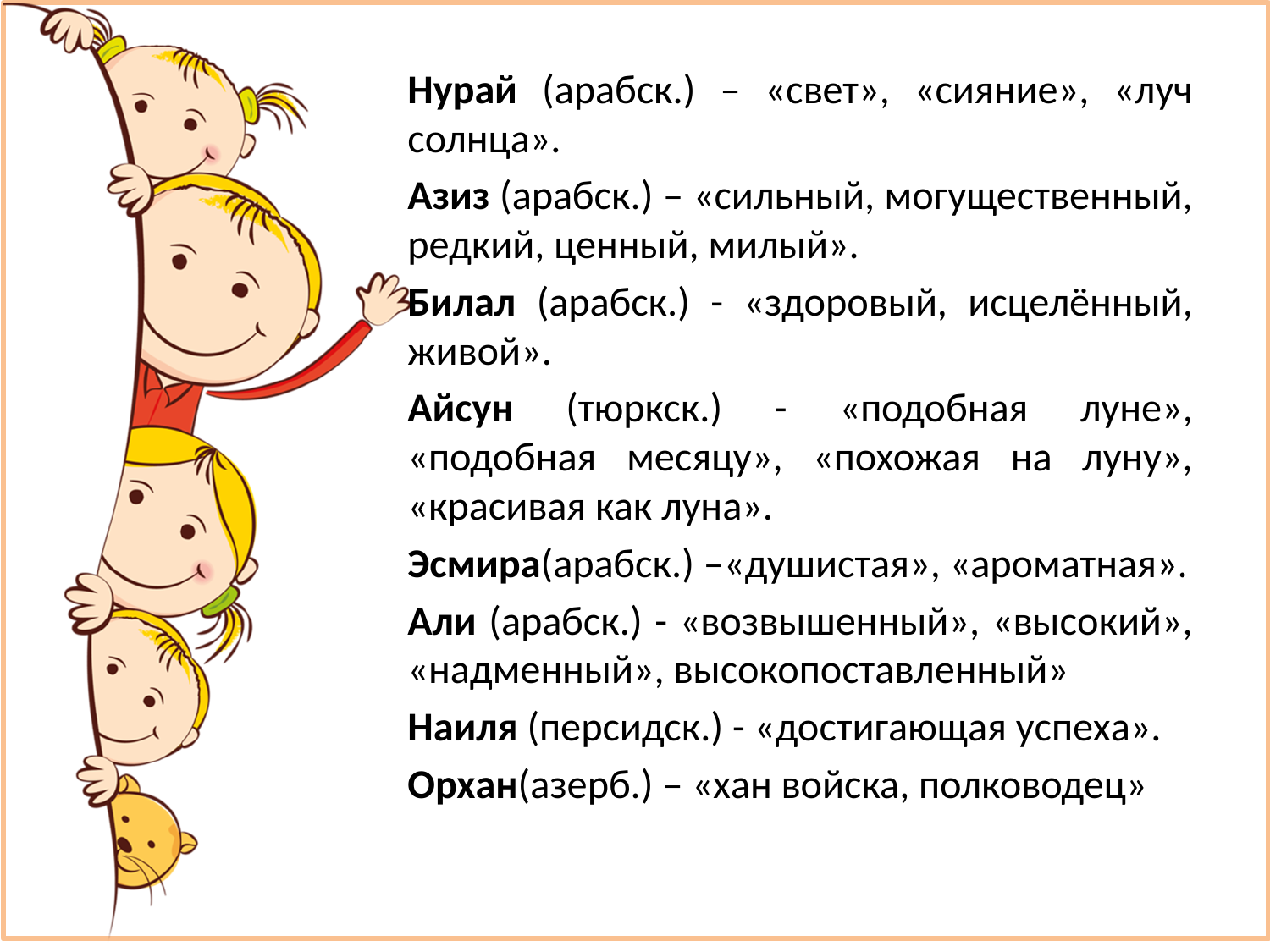

Нурай (арабск.) – «свет», «сияние», «луч солнца».
Азиз (арабск.) – «сильный, могущественный, редкий, ценный, милый».
Билал (арабск.) - «здоровый, исцелённый, живой».
Айсун (тюркск.) - «подобная луне», «подобная месяцу», «похожая на луну», «красивая как луна».
Эсмира(арабск.) –«душистая», «ароматная».
Али (арабск.) - «возвышенный», «высокий», «надменный», высокопоставленный»
Наиля (персидск.) - «достигающая успеха».
Орхан(азерб.) – «хан войска, полководец»